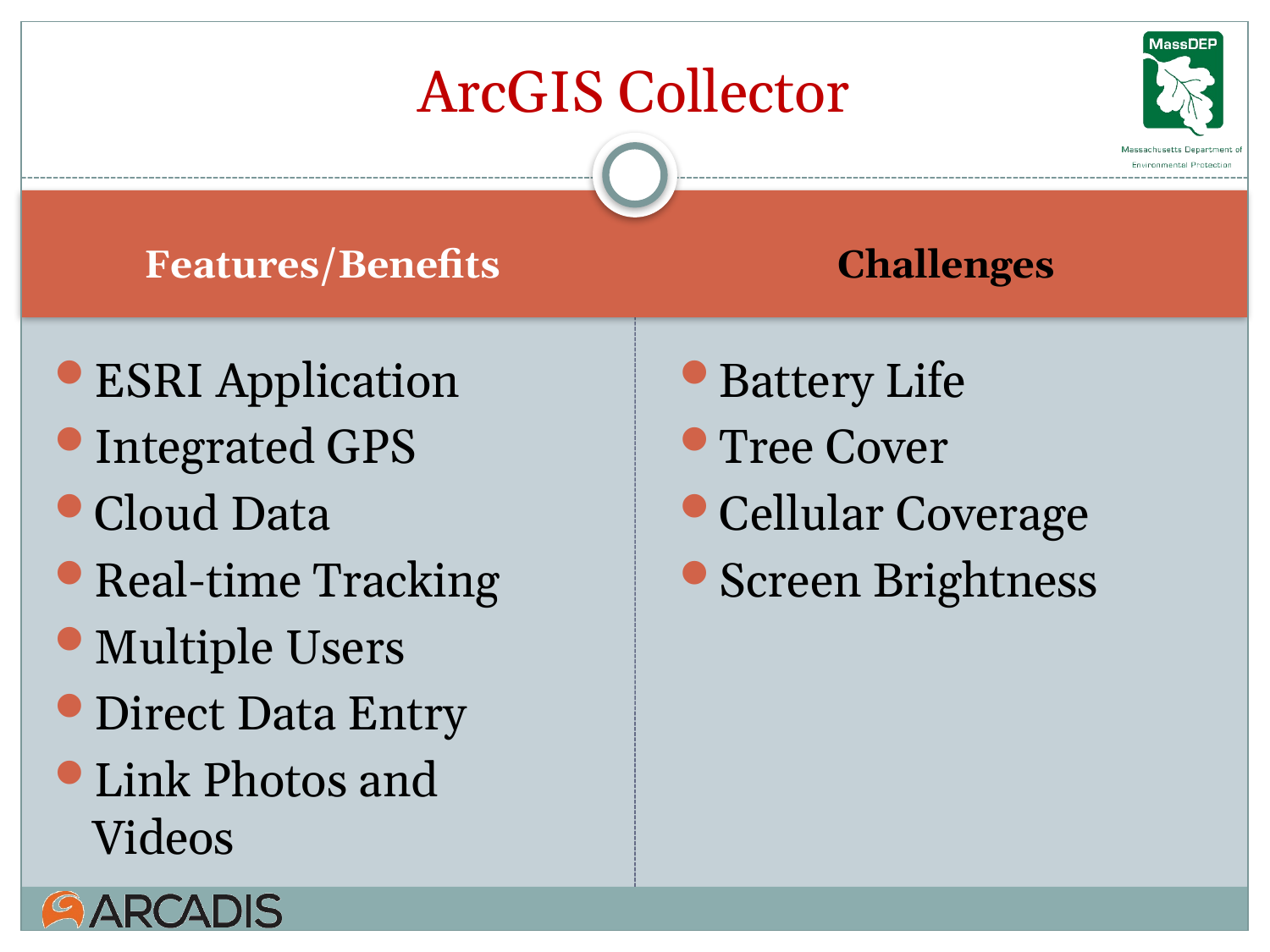

ArcGIS Collector

Features/Benefits
Challenges
ESRI Application
Integrated GPS
Cloud Data
Real-time Tracking
Multiple Users
Direct Data Entry
Link Photos and Videos
Battery Life
Tree Cover
Cellular Coverage
Screen Brightness